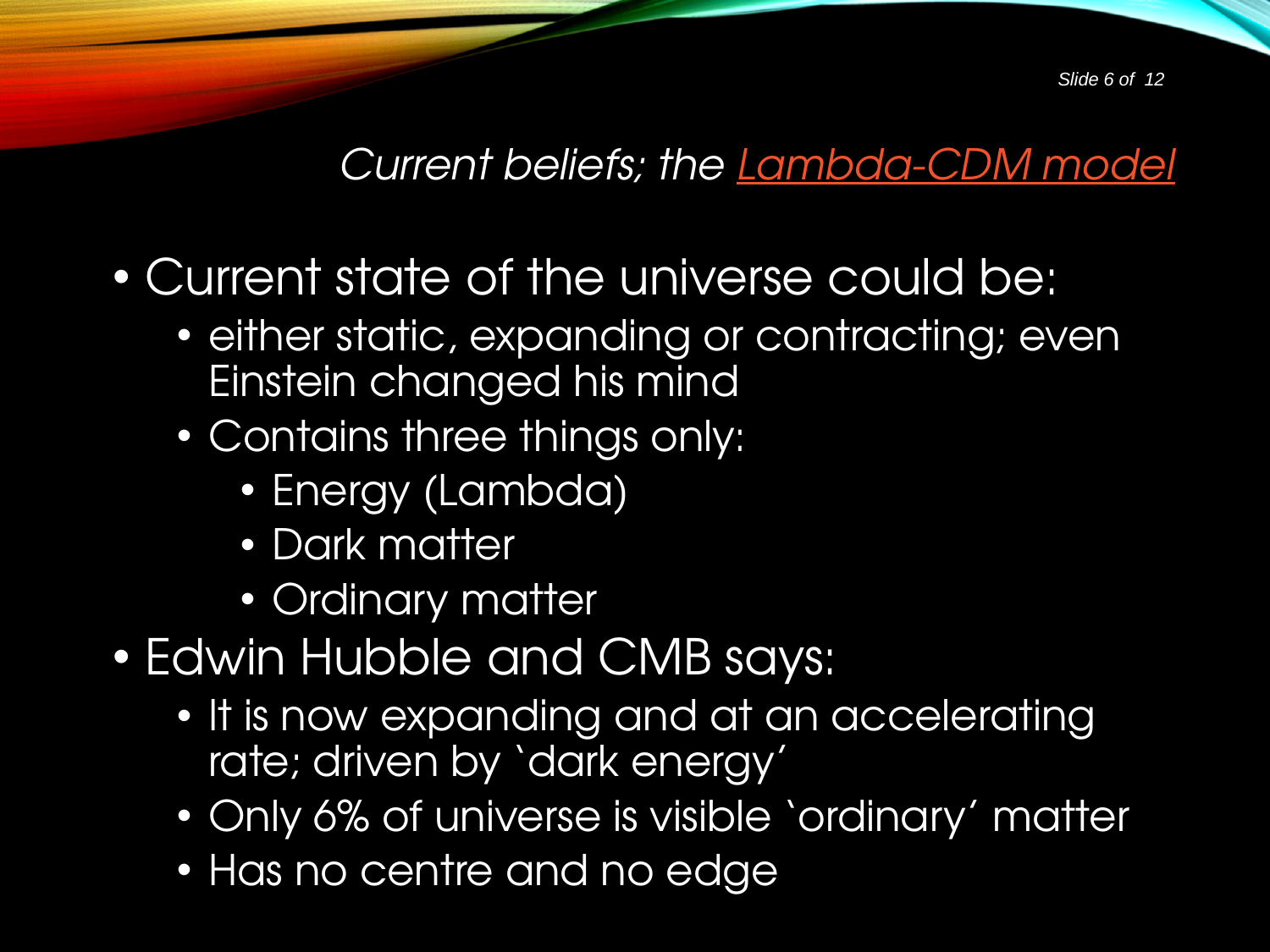

Slide 6 of  12
# Current beliefs; the Lambda-CDM model
Current state of the universe could be:
either static, expanding or contracting; even Einstein changed his mind
Contains three things only:
Energy (Lambda)
Dark matter
Ordinary matter
Edwin Hubble and CMB says:
It is now expanding and at an accelerating rate; driven by ‘dark energy’
Only 6% of universe is visible ‘ordinary’ matter
Has no centre and no edge

Ultimate fate